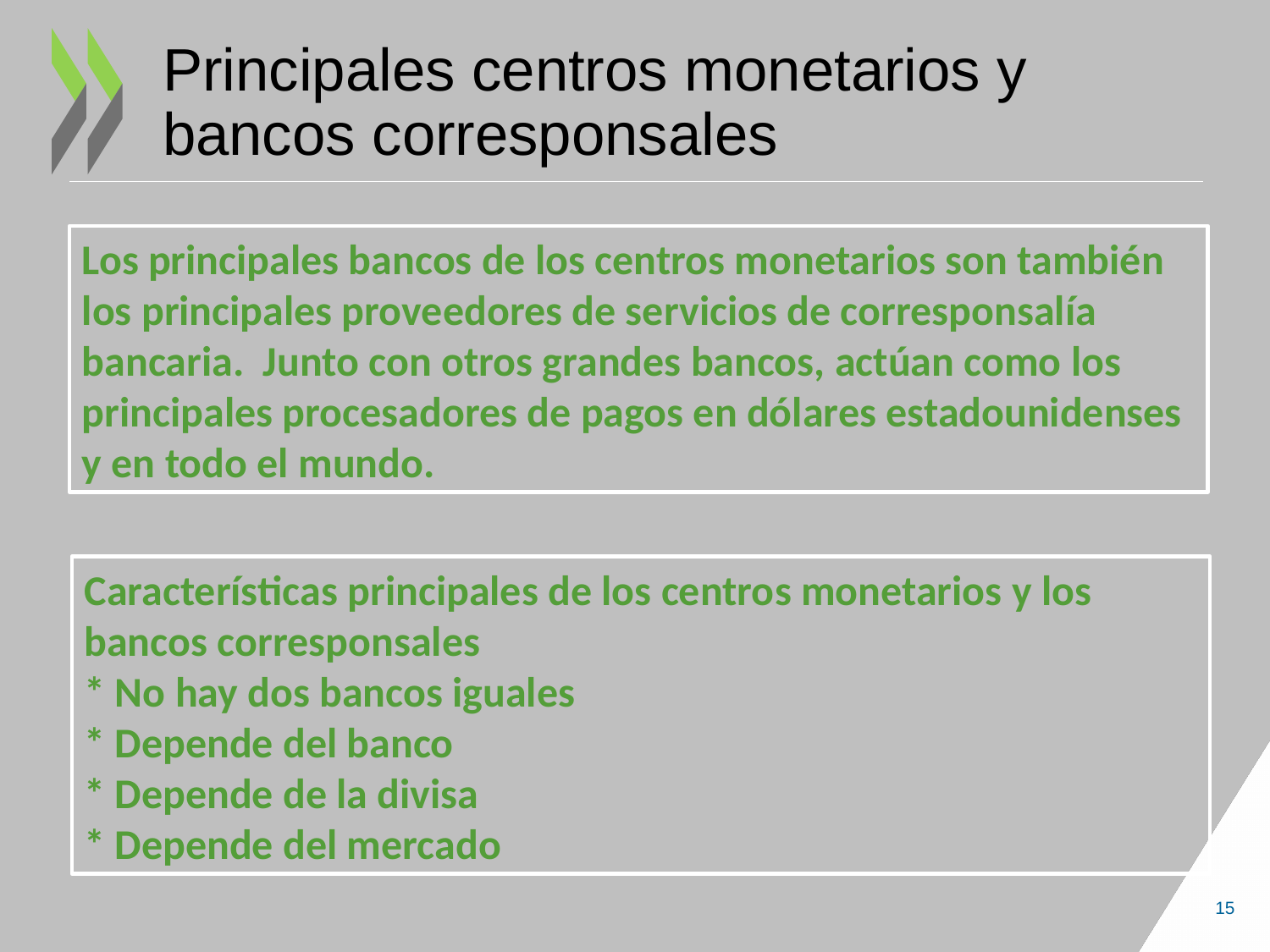

# Principales centros monetarios y bancos corresponsales
Los principales bancos de los centros monetarios son también los principales proveedores de servicios de corresponsalía bancaria.  Junto con otros grandes bancos, actúan como los principales procesadores de pagos en dólares estadounidenses y en todo el mundo.
Características principales de los centros monetarios y los bancos corresponsales
* No hay dos bancos iguales
* Depende del banco
* Depende de la divisa
* Depende del mercado
15